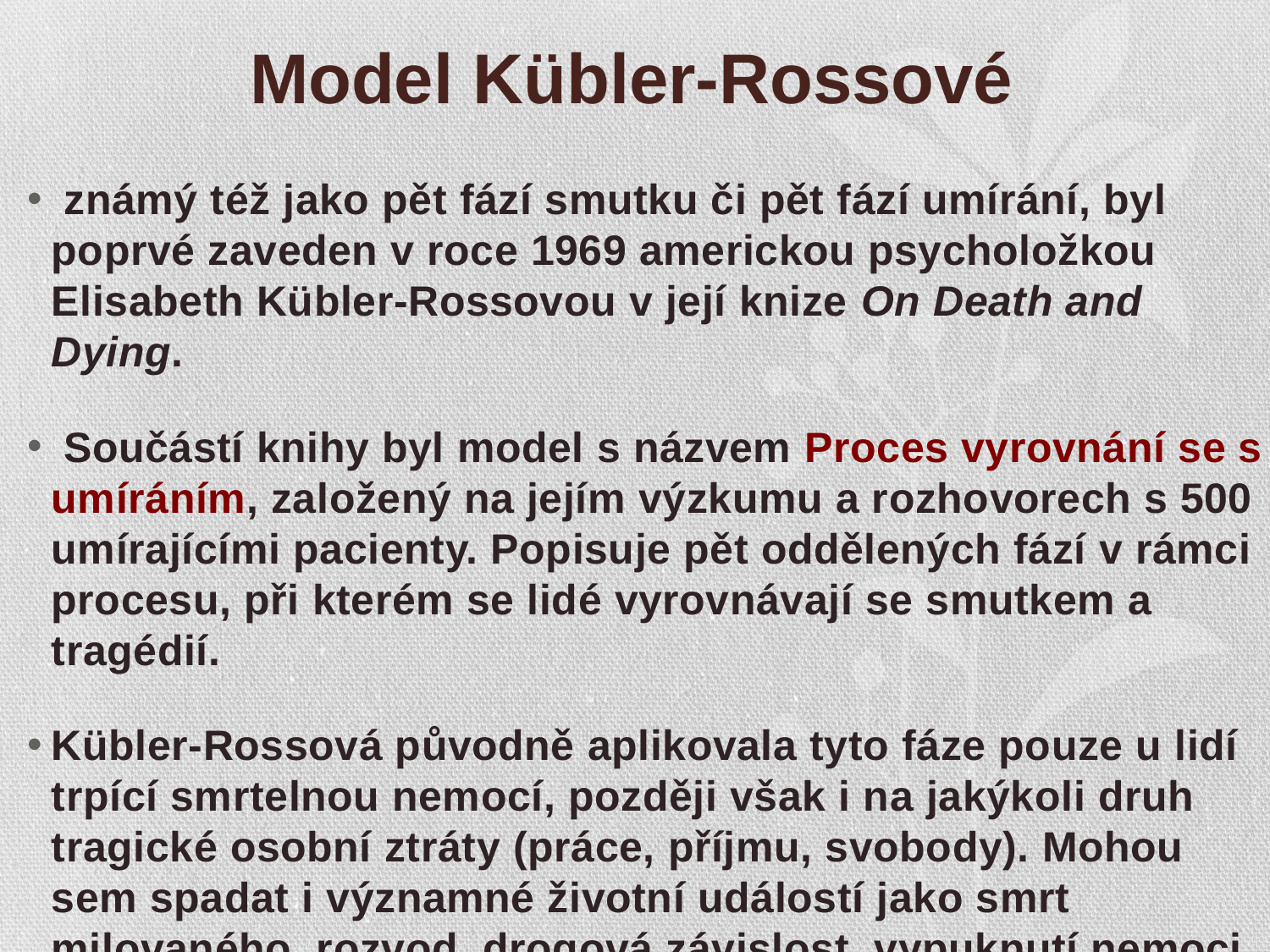

# Model Kübler-Rossové
 známý též jako pět fází smutku či pět fází umírání, byl poprvé zaveden v roce 1969 americkou psycholožkou Elisabeth Kübler-Rossovou v její knize On Death and Dying.

 Součástí knihy byl model s názvem Proces vyrovnání se s umíráním, založený na jejím výzkumu a rozhovorech s 500 umírajícími pacienty. Popisuje pět oddělených fází v rámci procesu, při kterém se lidé vyrovnávají se smutkem a tragédií.

Kübler-Rossová původně aplikovala tyto fáze pouze u lidí trpící smrtelnou nemocí, později však i na jakýkoli druh tragické osobní ztráty (práce, příjmu, svobody). Mohou sem spadat i významné životní událostí jako smrt milovaného, rozvod, drogová závislost, vypuknutí nemoci či chronické nemoci, diagnóza neplodnosti, stejně jako řada tragédií či neštěstí.